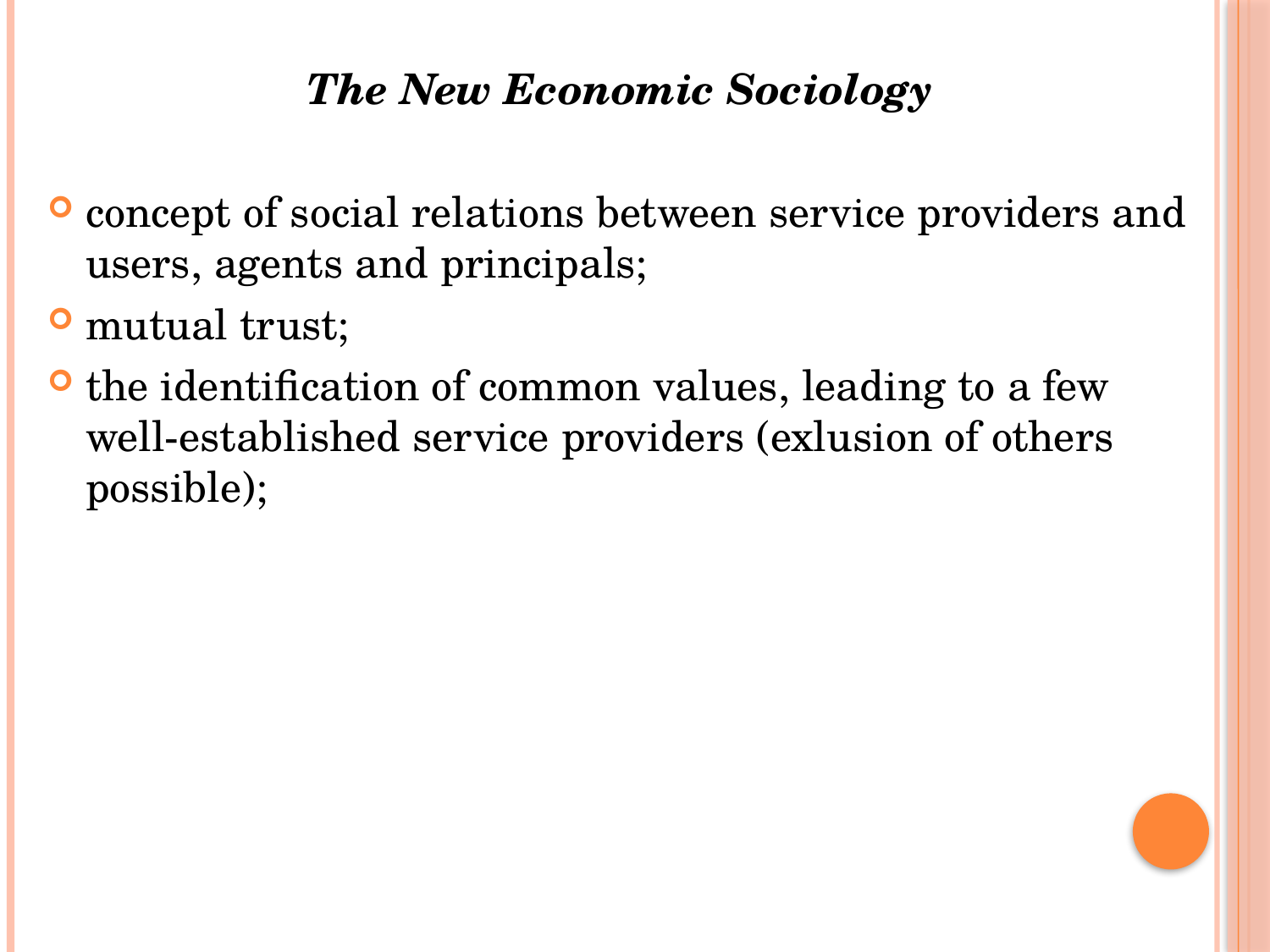

The New Economic Sociology

concept of social relations between service providers and users, agents and principals;
mutual trust;
the identification of common values, leading to a few well-established service providers (exlusion of others possible);